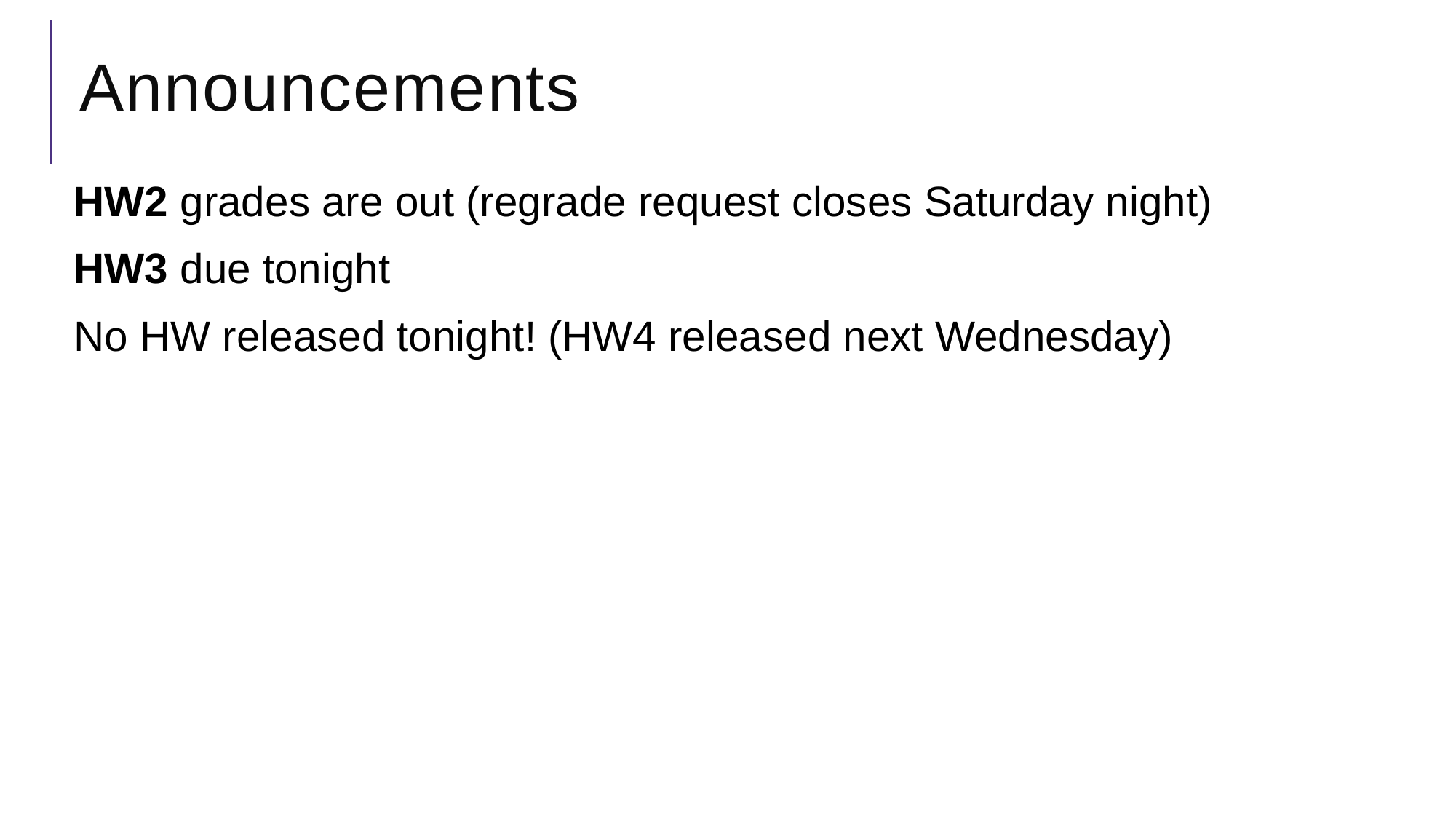

# Announcements
HW2 grades are out (regrade request closes Saturday night)
HW3 due tonight
No HW released tonight! (HW4 released next Wednesday)